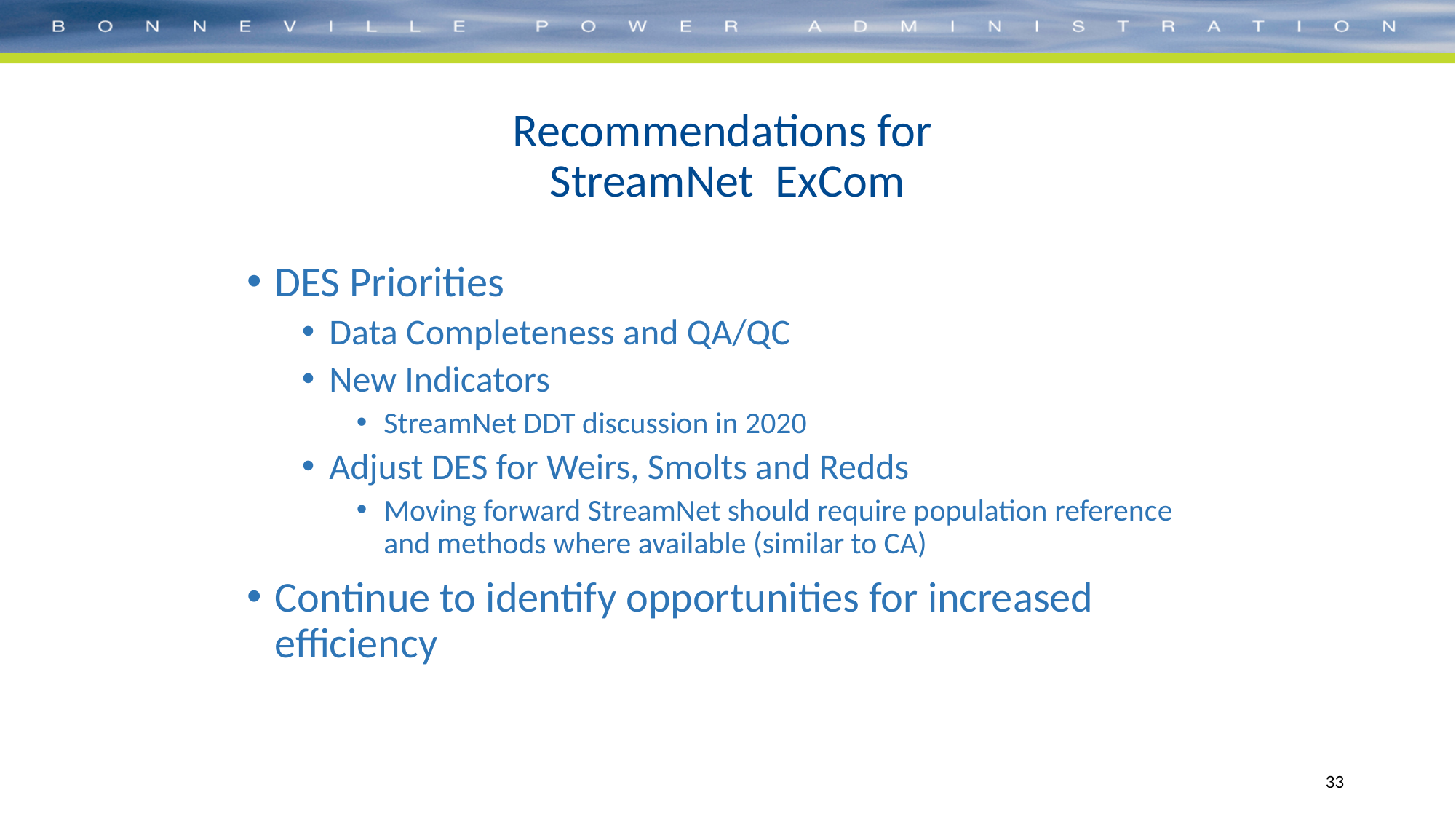

# Recommendations for StreamNet  ExCom
DES Priorities
Data Completeness and QA/QC
New Indicators
StreamNet DDT discussion in 2020
Adjust DES for Weirs, Smolts and Redds
Moving forward StreamNet should require population reference and methods where available (similar to CA)
Continue to identify opportunities for increased efficiency

33